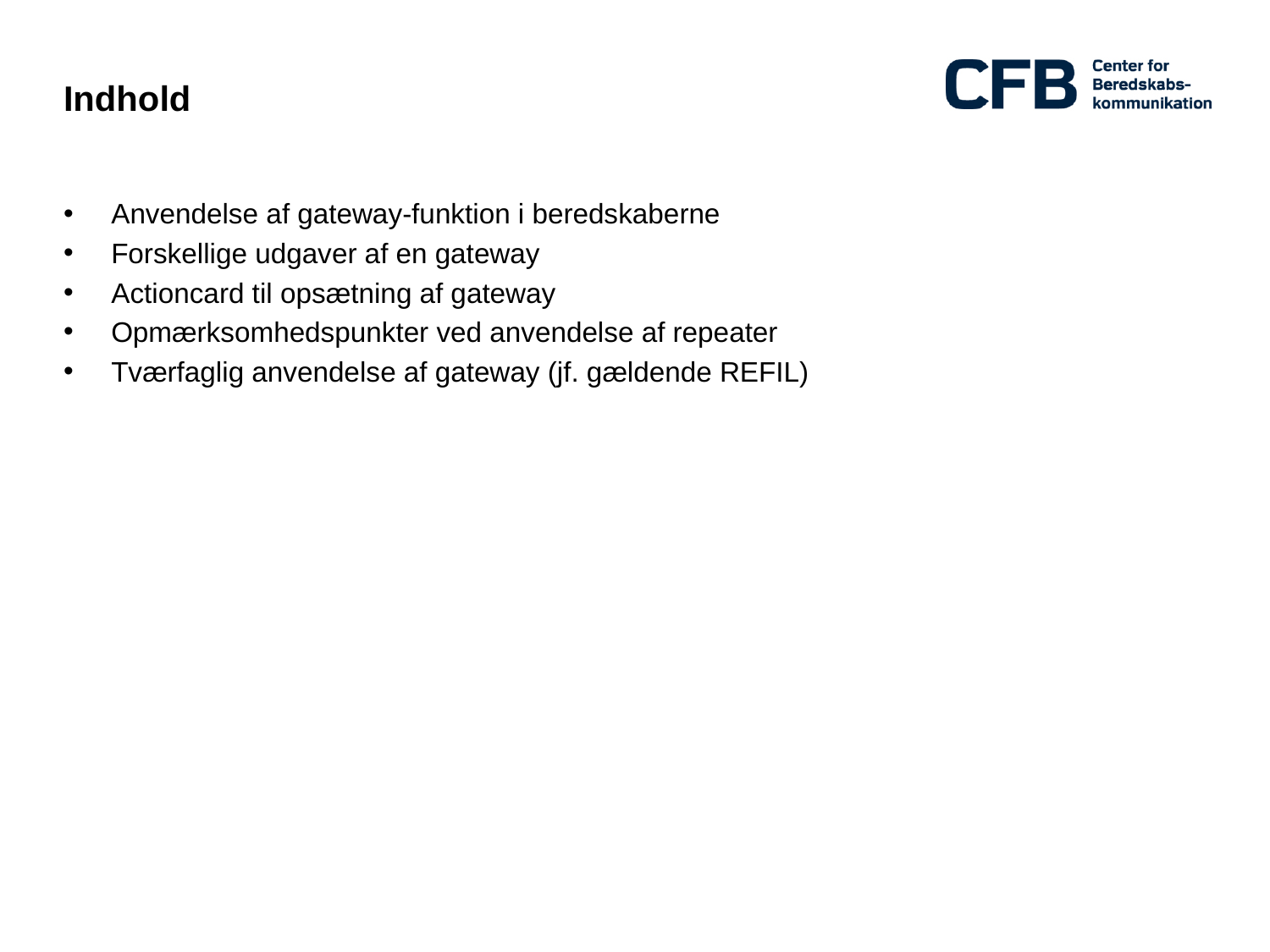

# Indhold
Anvendelse af gateway-funktion i beredskaberne
Forskellige udgaver af en gateway
Actioncard til opsætning af gateway
Opmærksomhedspunkter ved anvendelse af repeater
Tværfaglig anvendelse af gateway (jf. gældende REFIL)